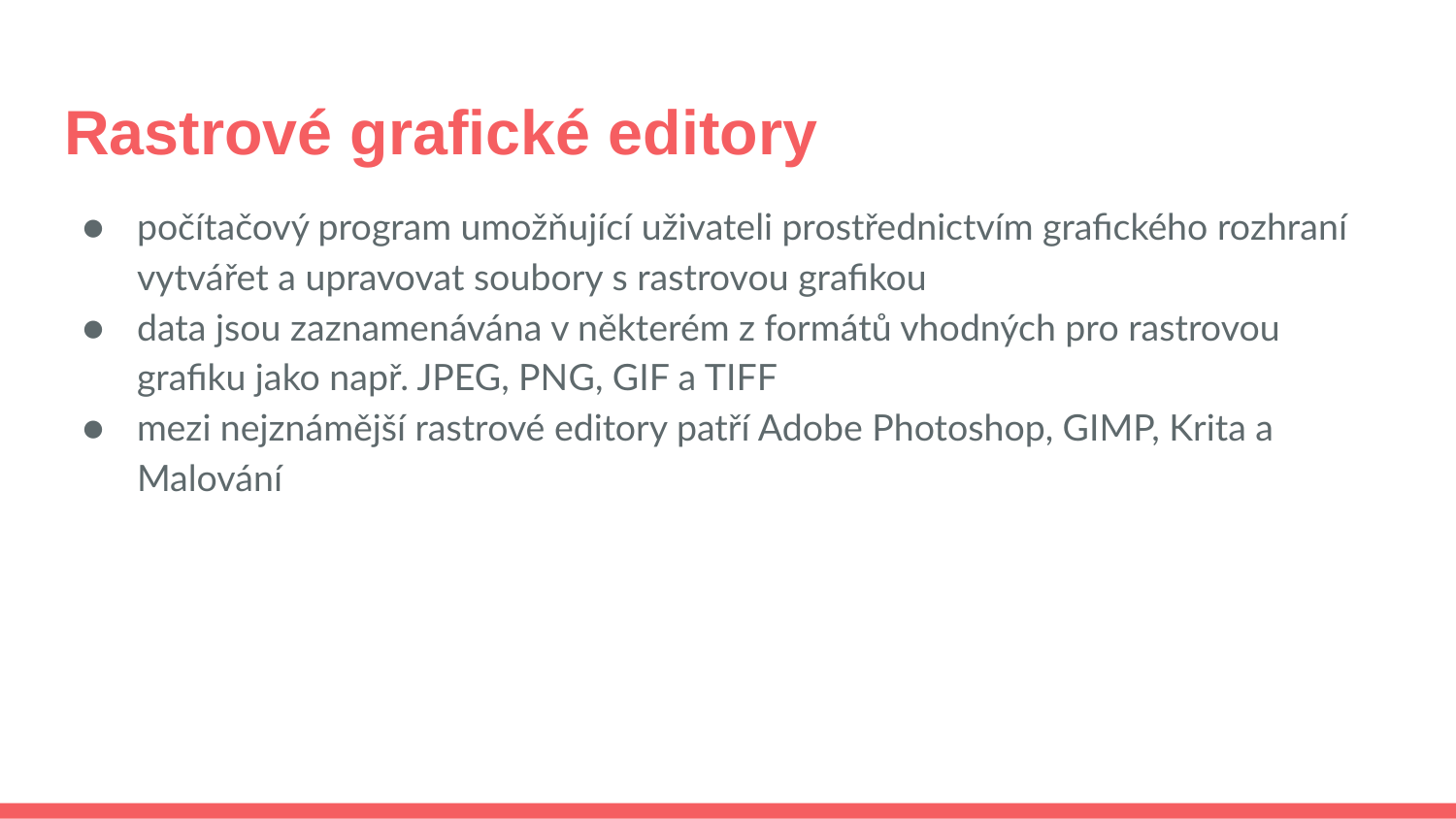

# Rastrové grafické editory
počítačový program umožňující uživateli prostřednictvím grafického rozhraní vytvářet a upravovat soubory s rastrovou grafikou
data jsou zaznamenávána v některém z formátů vhodných pro rastrovou grafiku jako např. JPEG, PNG, GIF a TIFF
mezi nejznámější rastrové editory patří Adobe Photoshop, GIMP, Krita a Malování